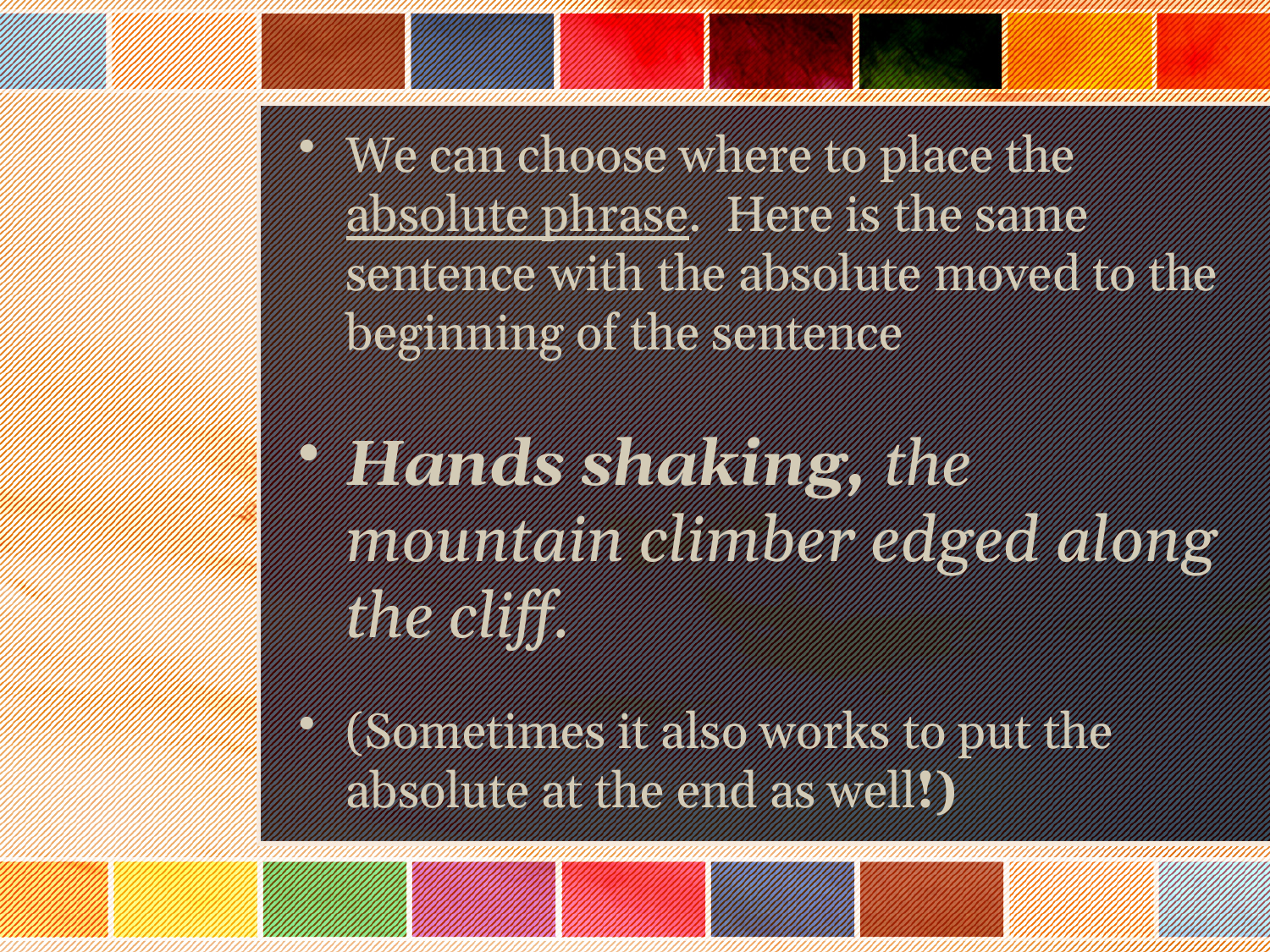

We can choose where to place the absolute phrase.  Here is the same sentence with the absolute moved to the beginning of the sentence

Hands shaking, the mountain climber edged along the cliff.

(Sometimes it also works to put the absolute at the end as well!)